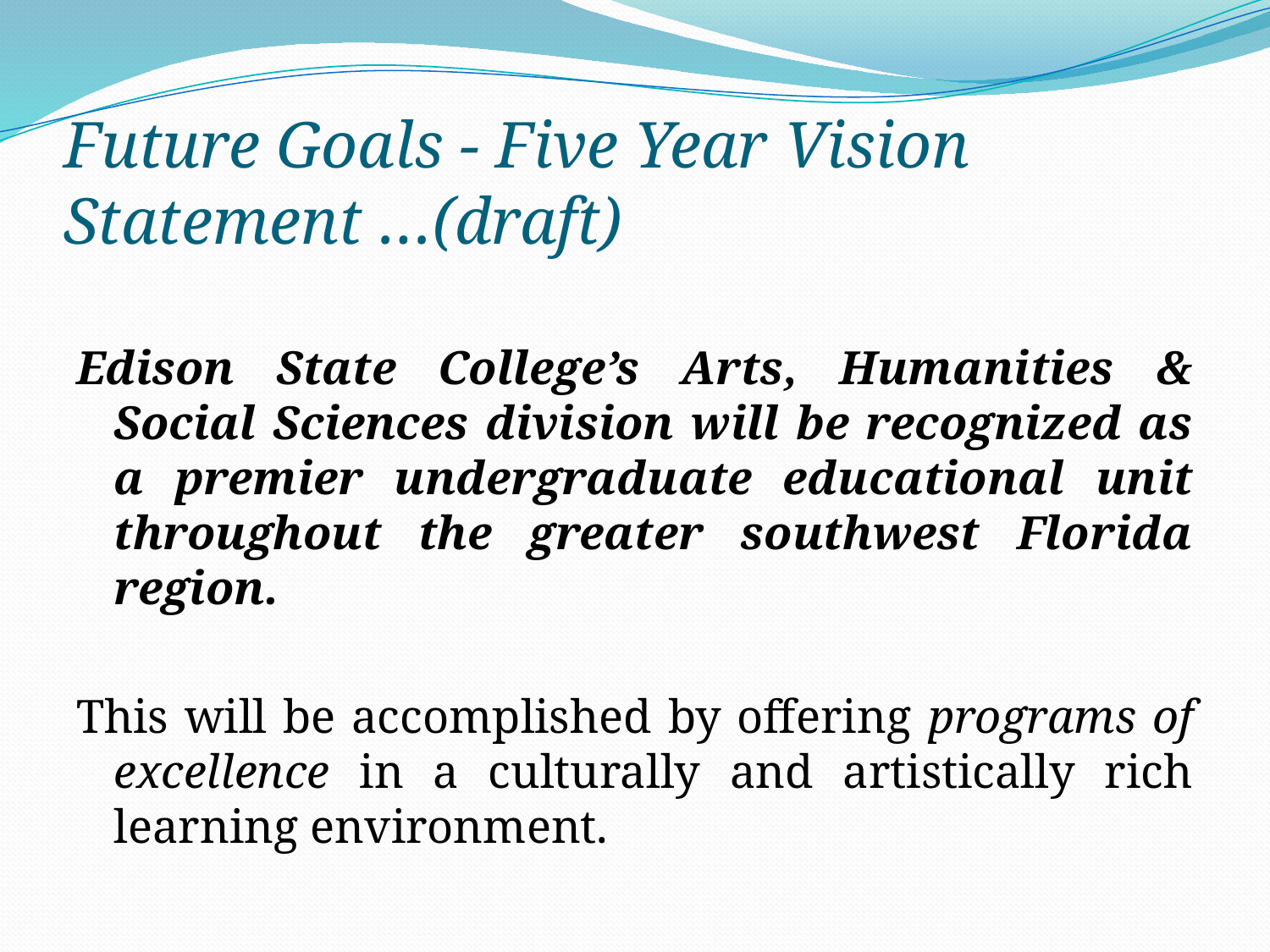

# Future Goals - Five Year Vision Statement …(draft)

Edison State College’s Arts, Humanities & Social Sciences division will be recognized as a premier undergraduate educational unit throughout the greater southwest Florida region.

This will be accomplished by offering programs of excellence in a culturally and artistically rich learning environment.